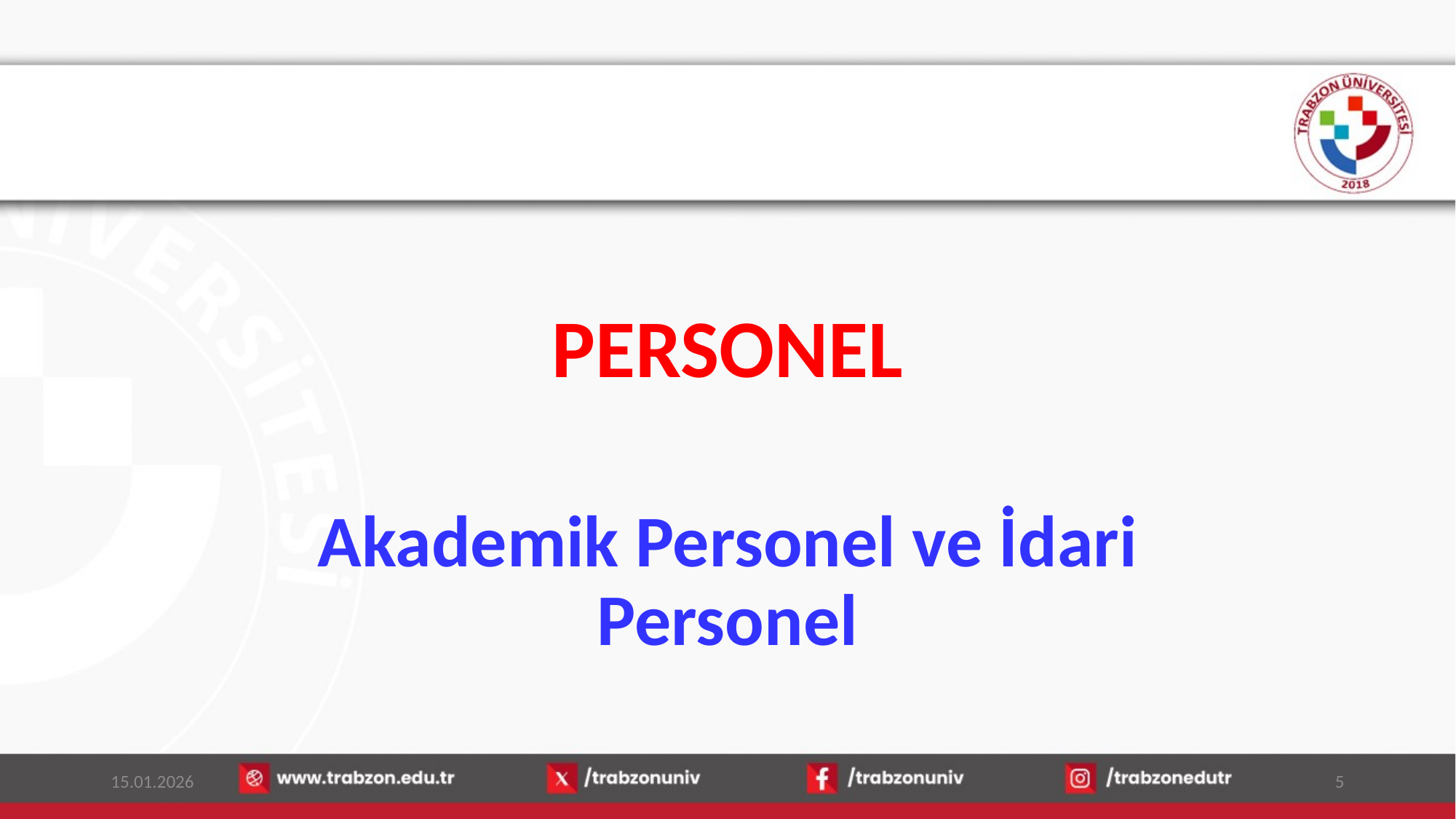

PERSONEL

Akademik Personel ve İdari Personel
15.01.2026
5